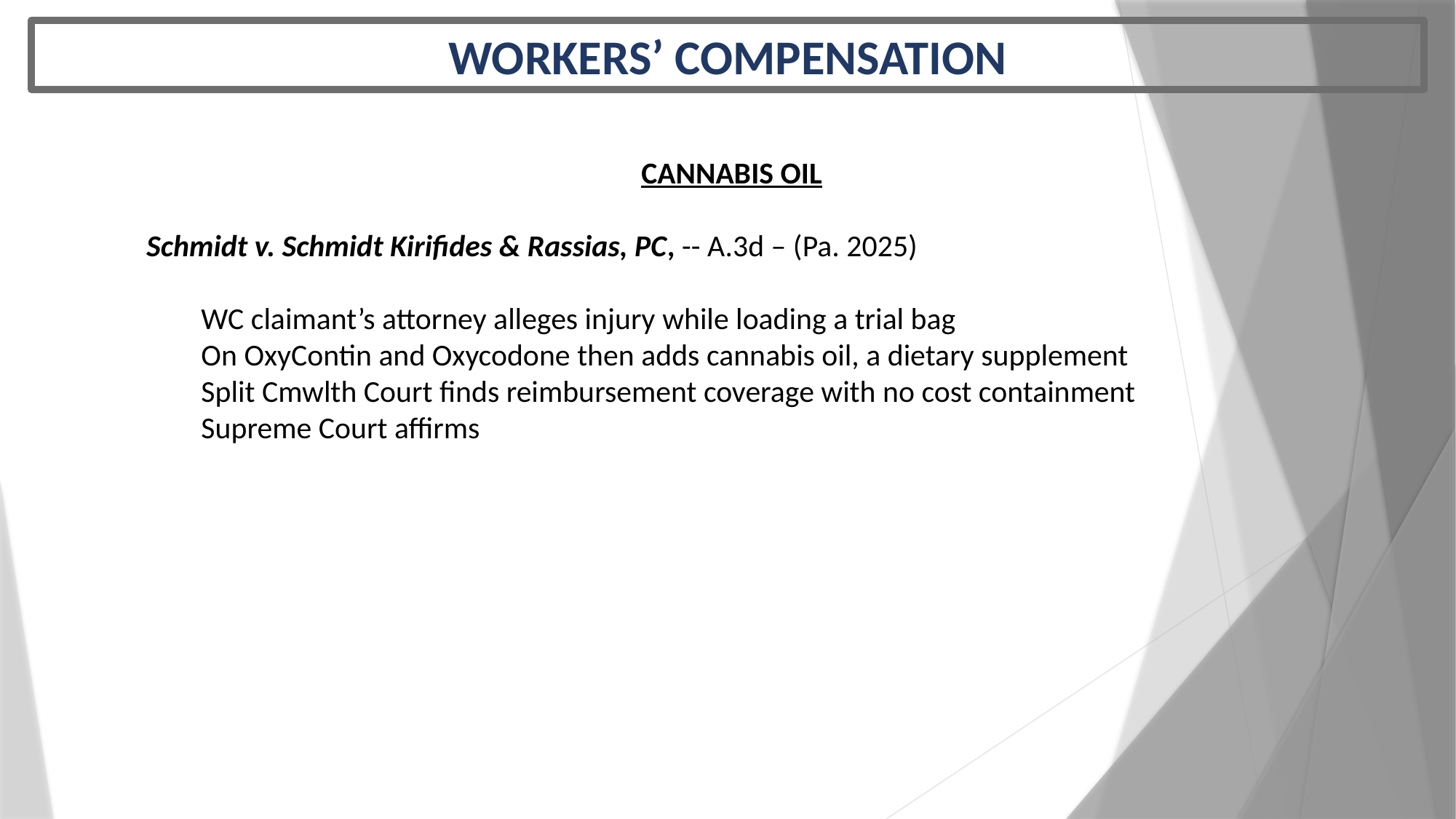

WORKERS’ COMPENSATION
 CANNABIS OIL

Schmidt v. Schmidt Kirifides & Rassias, PC, -- A.3d – (Pa. 2025)

WC claimant’s attorney alleges injury while loading a trial bag
On OxyContin and Oxycodone then adds cannabis oil, a dietary supplement
Split Cmwlth Court finds reimbursement coverage with no cost containment
Supreme Court affirms